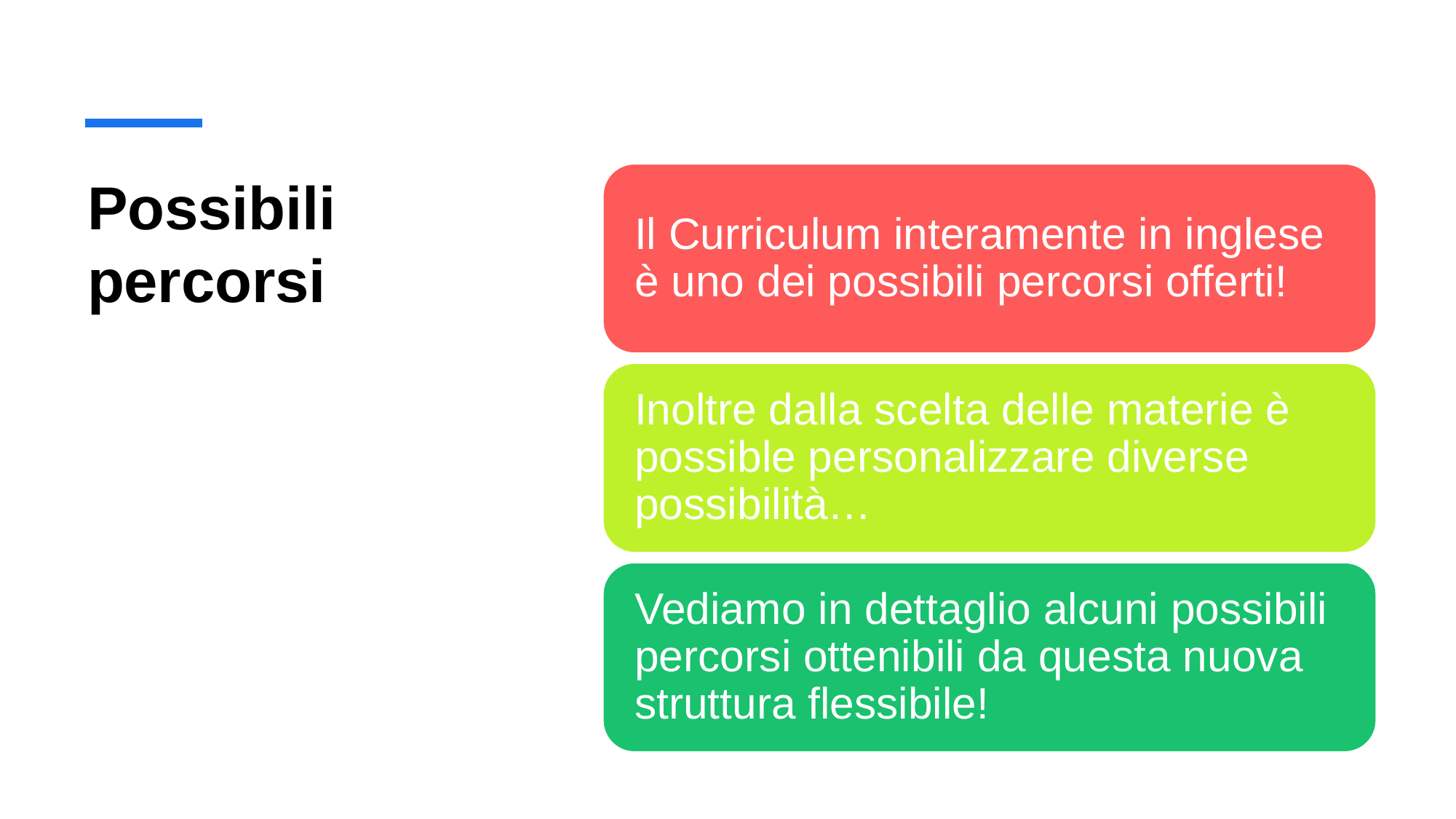

# Possibili percorsi
Il Curriculum interamente in inglese è uno dei possibili percorsi offerti!
Inoltre dalla scelta delle materie è possible personalizzare diverse possibilità…
Vediamo in dettaglio alcuni possibili percorsi ottenibili da questa nuova struttura flessibile!